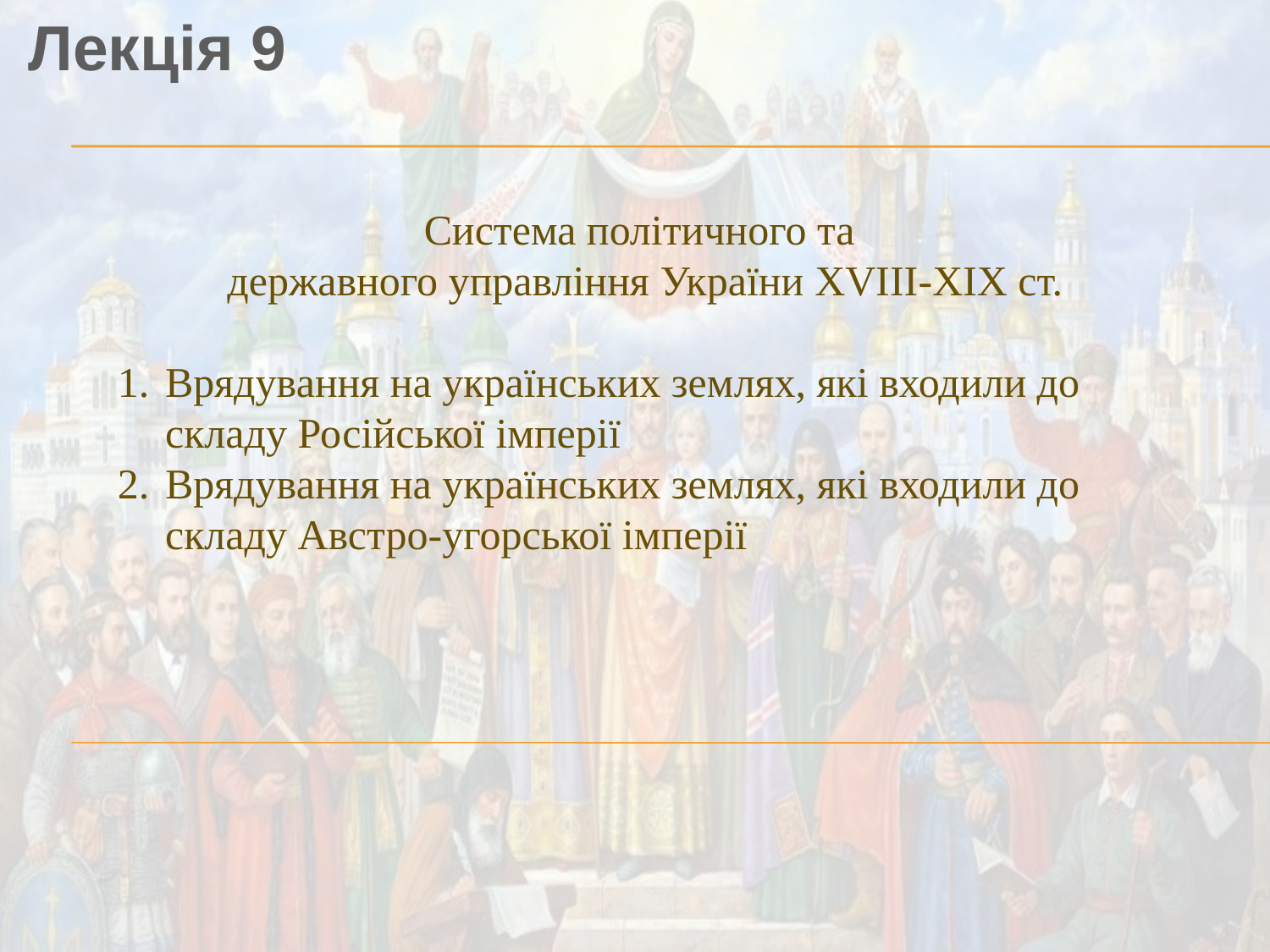

Лекція 9
Система політичного та
державного управління України XVIII-XIX ст.

Врядування на українських землях, які входили до складу Російської імперії
Врядування на українських землях, які входили до складу Австро-угорської імперії